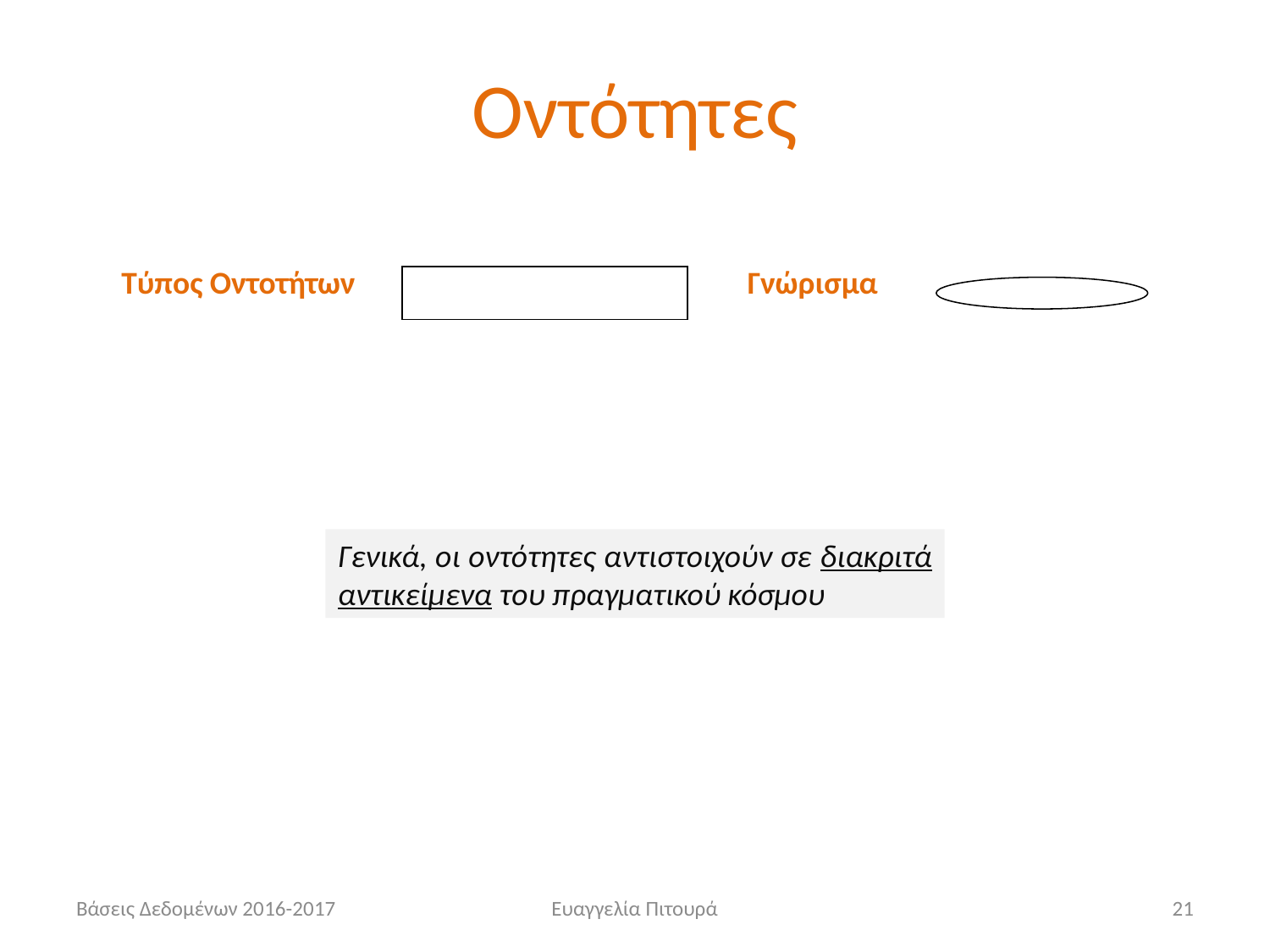

Οντότητες
 Τύπος Οντοτήτων

Γνώρισμα

Γενικά, οι οντότητες αντιστοιχούν σε διακριτά αντικείμενα του πραγματικού κόσμου
Βάσεις Δεδομένων 2016-2017
Ευαγγελία Πιτουρά
21